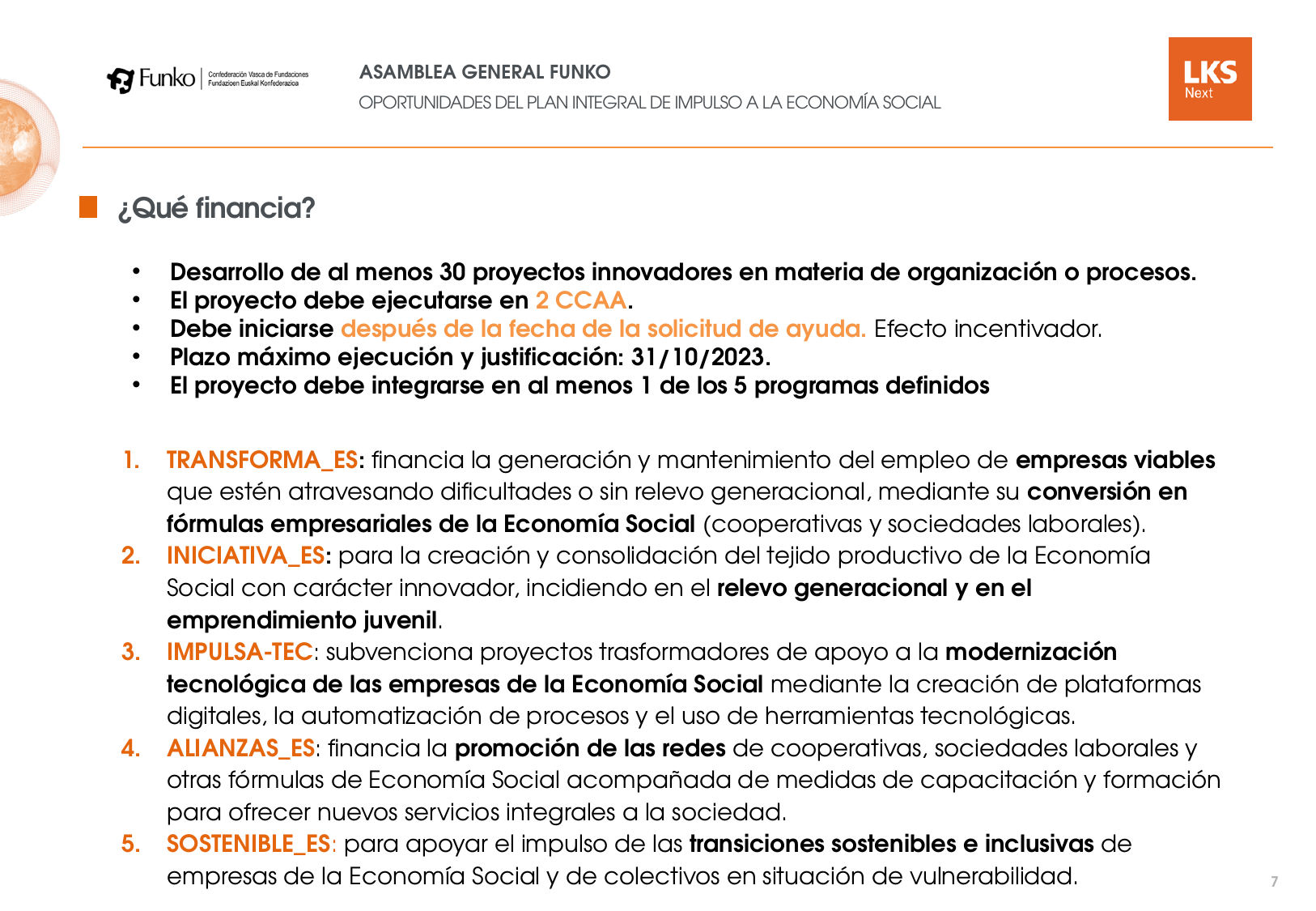

¿Qué financia?
Desarrollo de al menos 30 proyectos innovadores en materia de organización o procesos.
El proyecto debe ejecutarse en 2 CCAA.
Debe iniciarse después de la fecha de la solicitud de ayuda. Efecto incentivador.
Plazo máximo ejecución y justificación: 31/10/2023.
El proyecto debe integrarse en al menos 1 de los 5 programas definidos
TRANSFORMA_ES: financia la generación y mantenimiento del empleo de empresas viables que estén atravesando dificultades o sin relevo generacional, mediante su conversión en fórmulas empresariales de la Economía Social (cooperativas y sociedades laborales).
INICIATIVA_ES: para la creación y consolidación del tejido productivo de la Economía Social con carácter innovador, incidiendo en el relevo generacional y en el emprendimiento juvenil.
IMPULSA-TEC: subvenciona proyectos trasformadores de apoyo a la modernización tecnológica de las empresas de la Economía Social mediante la creación de plataformas digitales, la automatización de procesos y el uso de herramientas tecnológicas.
ALIANZAS_ES: financia la promoción de las redes de cooperativas, sociedades laborales y otras fórmulas de Economía Social acompañada de medidas de capacitación y formación para ofrecer nuevos servicios integrales a la sociedad.
SOSTENIBLE_ES: para apoyar el impulso de las transiciones sostenibles e inclusivas de empresas de la Economía Social y de colectivos en situación de vulnerabilidad.
7